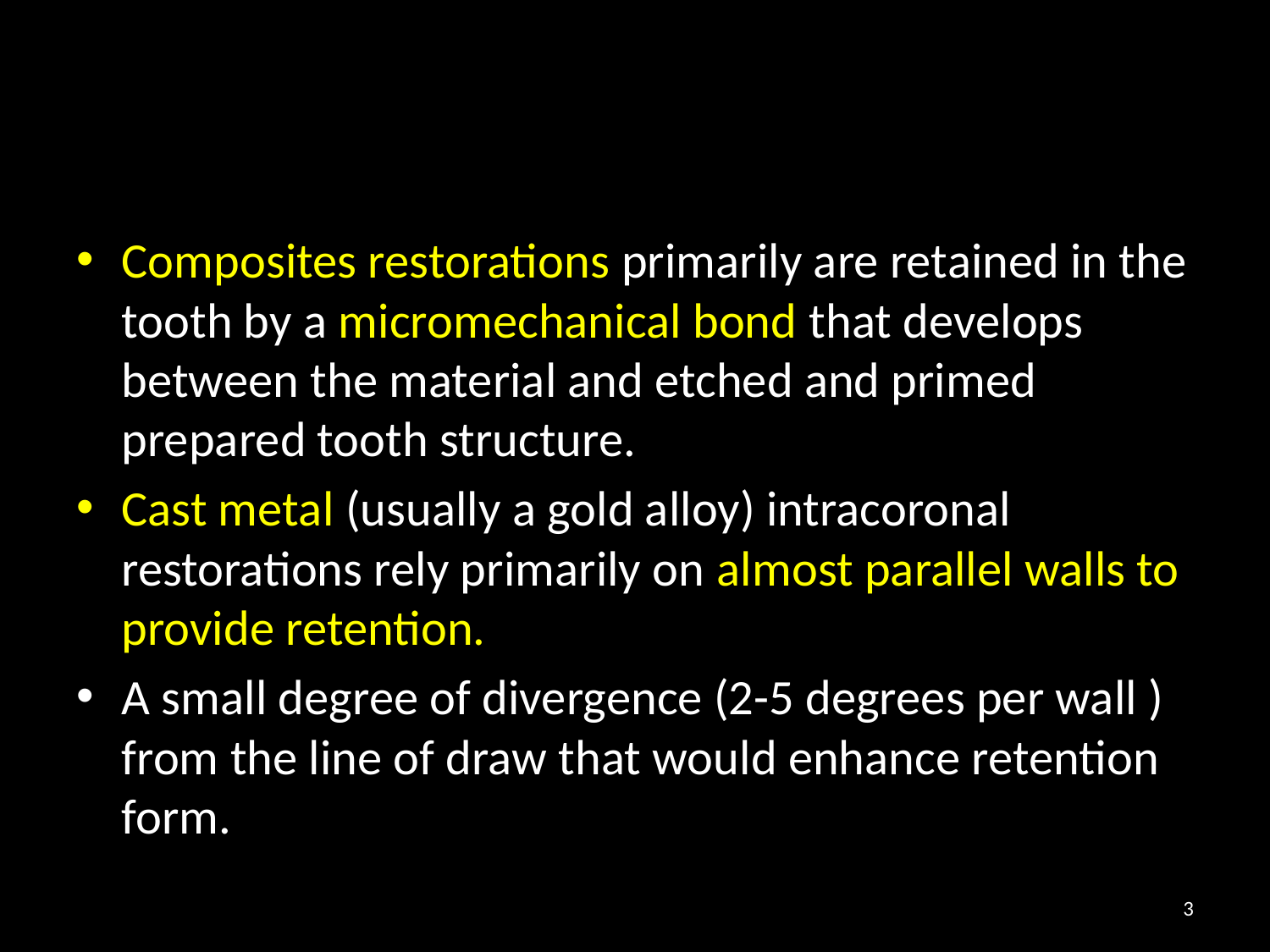

#
Composites restorations primarily are retained in the tooth by a micromechanical bond that develops between the material and etched and primed prepared tooth structure.
Cast metal (usually a gold alloy) intracoronal restorations rely primarily on almost parallel walls to provide retention.
A small degree of divergence (2-5 degrees per wall ) from the line of draw that would enhance retention form.
3